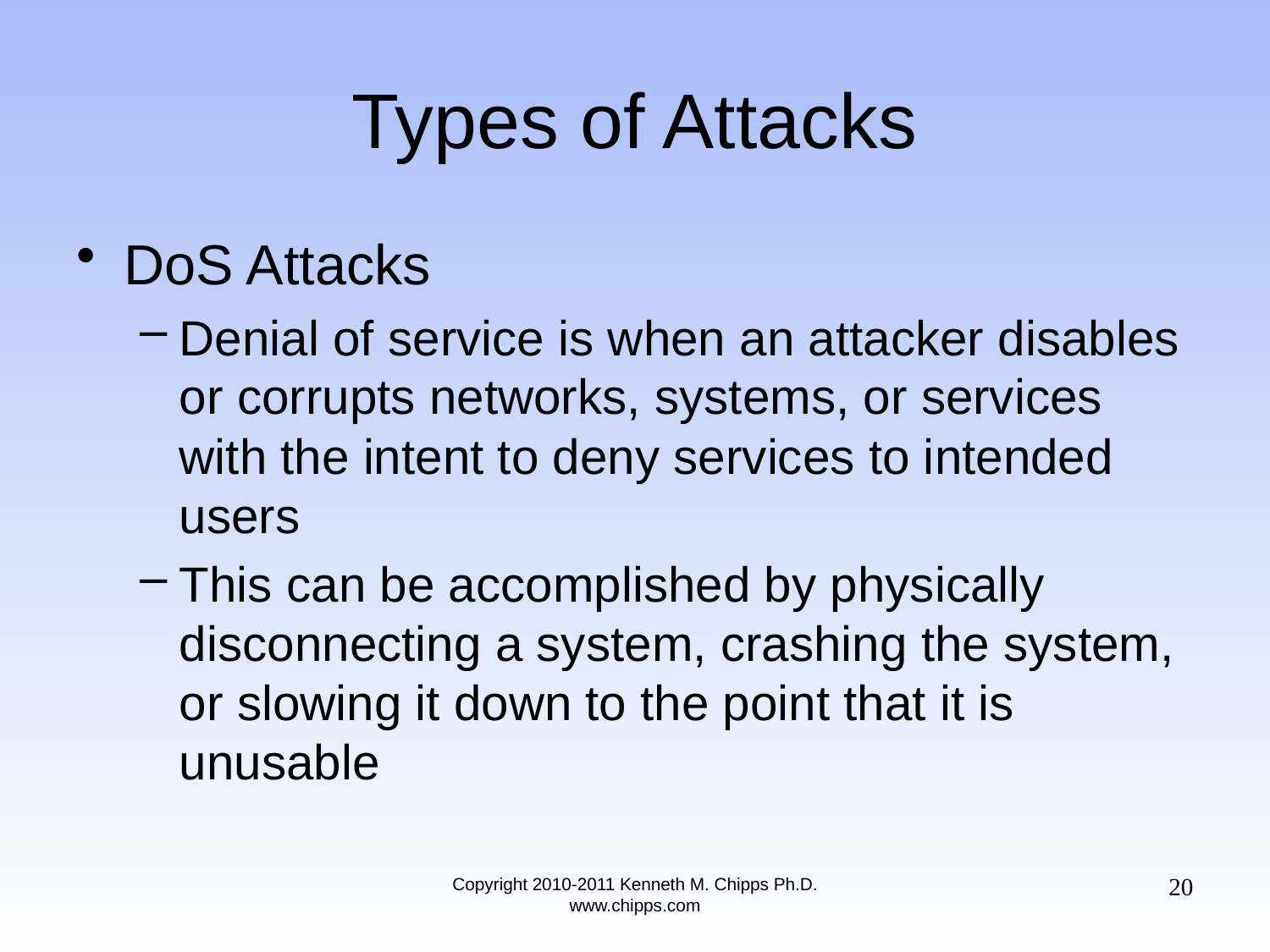

# Types of Attacks
DoS Attacks
Denial of service is when an attacker disables or corrupts networks, systems, or services with the intent to deny services to intended users
This can be accomplished by physically disconnecting a system, crashing the system, or slowing it down to the point that it is unusable
20
Copyright 2010-2011 Kenneth M. Chipps Ph.D. www.chipps.com